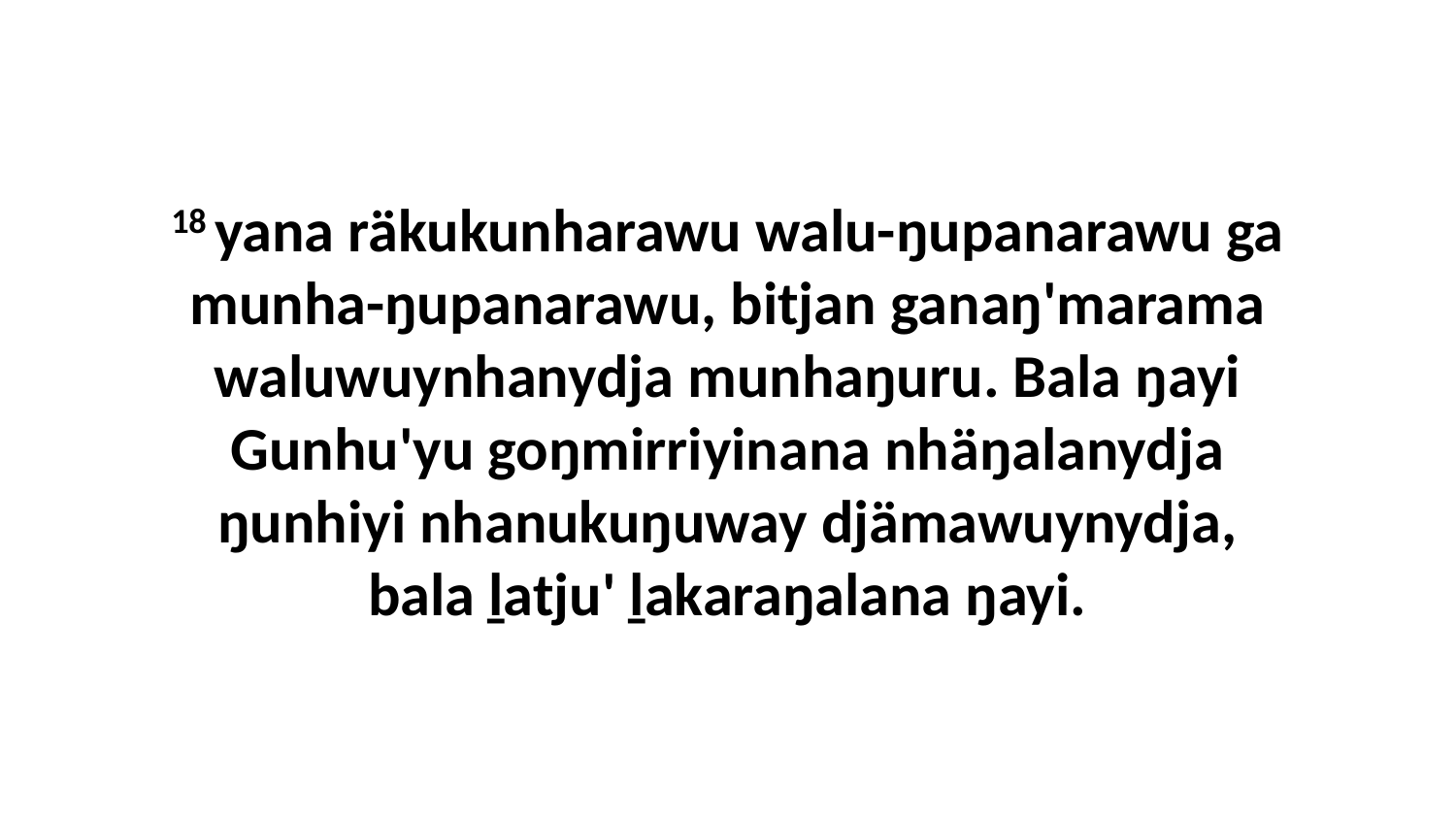

18 yana räkukunharawu walu-ŋupanarawu ga munha-ŋupanarawu, bitjan ganaŋ'marama waluwuynhanydja munhaŋuru. Bala ŋayi Gunhu'yu goŋmirriyinana nhäŋalanydja ŋunhiyi nhanukuŋuway djämawuynydja, bala ḻatju' ḻakaraŋalana ŋayi.